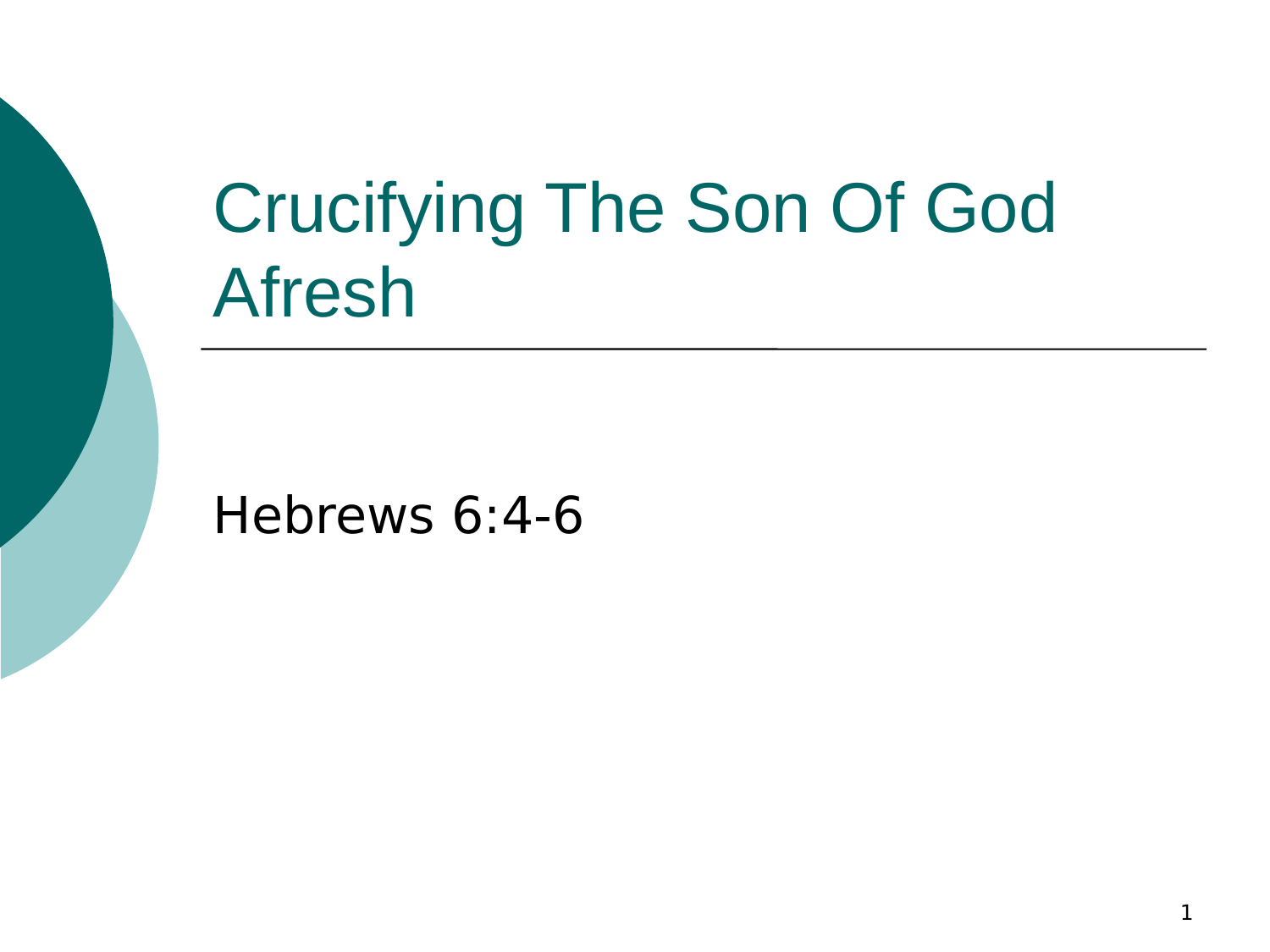

# Crucifying The Son Of God Afresh
Hebrews 6:4-6
1